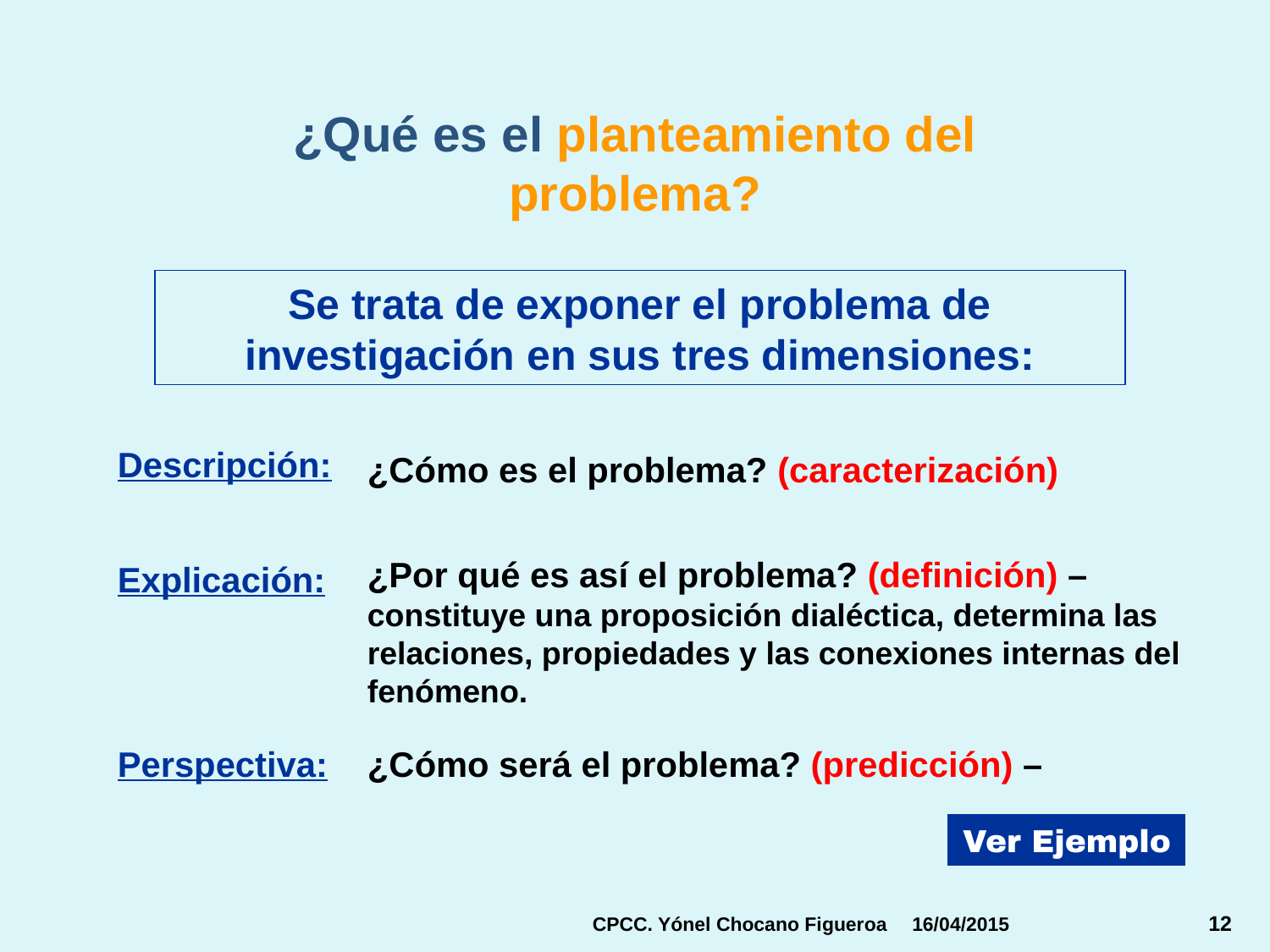

¿Qué es el planteamiento del problema?
Se trata de exponer el problema de investigación en sus tres dimensiones:
Descripción:
¿Cómo es el problema? (caracterización)
¿Por qué es así el problema? (definición) – constituye una proposición dialéctica, determina las relaciones, propiedades y las conexiones internas del fenómeno.
Explicación:
Perspectiva:
¿Cómo será el problema? (predicción) –
Ver Ejemplo
CPCC. Yónel Chocano Figueroa
16/04/2015
12